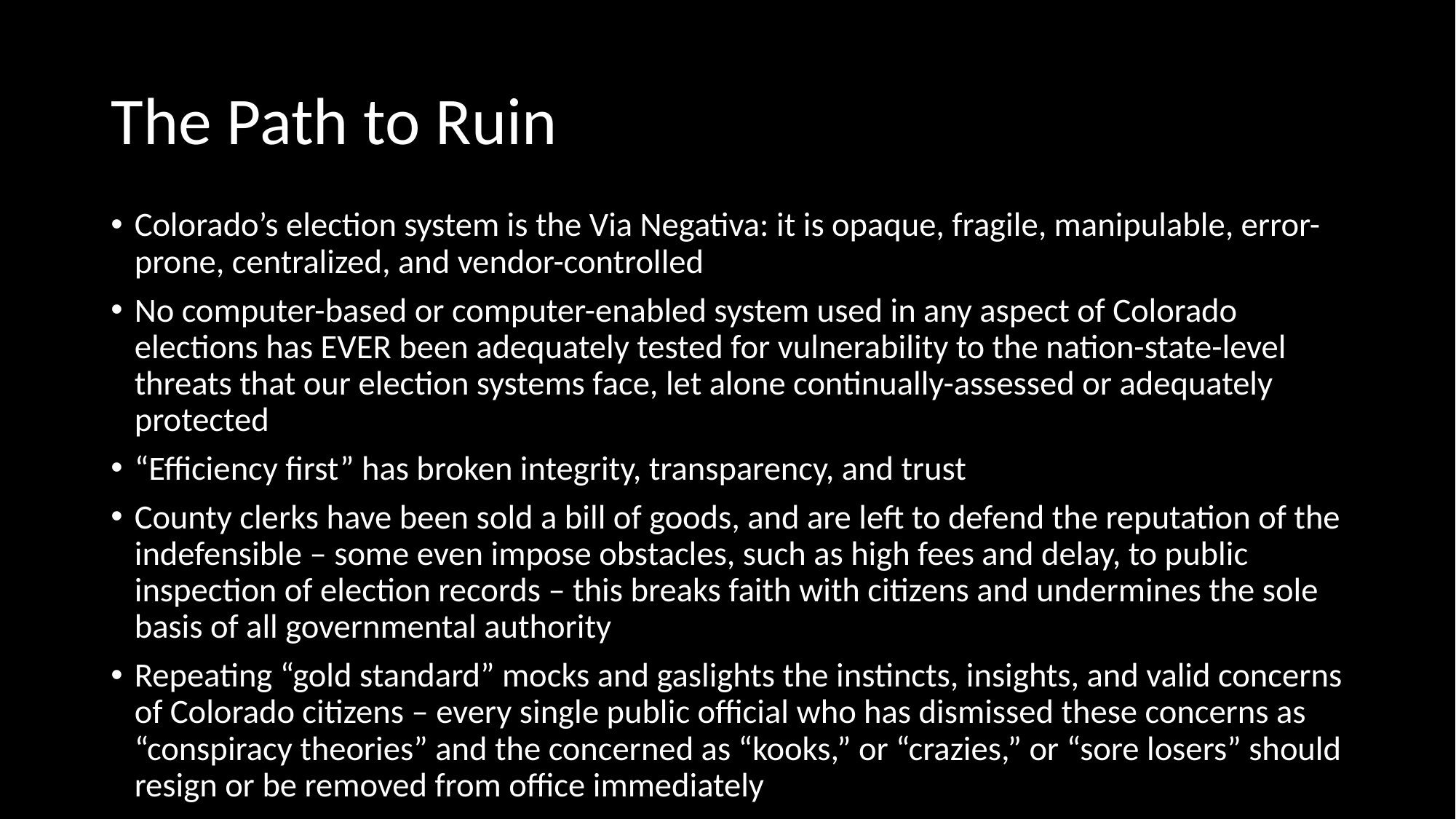

The Path to Ruin
Colorado’s election system is the Via Negativa: it is opaque, fragile, manipulable, error-prone, centralized, and vendor-controlled
No computer-based or computer-enabled system used in any aspect of Colorado elections has EVER been adequately tested for vulnerability to the nation-state-level threats that our election systems face, let alone continually-assessed or adequately protected
“Efficiency first” has broken integrity, transparency, and trust
County clerks have been sold a bill of goods, and are left to defend the reputation of the indefensible – some even impose obstacles, such as high fees and delay, to public inspection of election records – this breaks faith with citizens and undermines the sole basis of all governmental authority
Repeating “gold standard” mocks and gaslights the instincts, insights, and valid concerns of Colorado citizens – every single public official who has dismissed these concerns as “conspiracy theories” and the concerned as “kooks,” or “crazies,” or “sore losers” should resign or be removed from office immediately